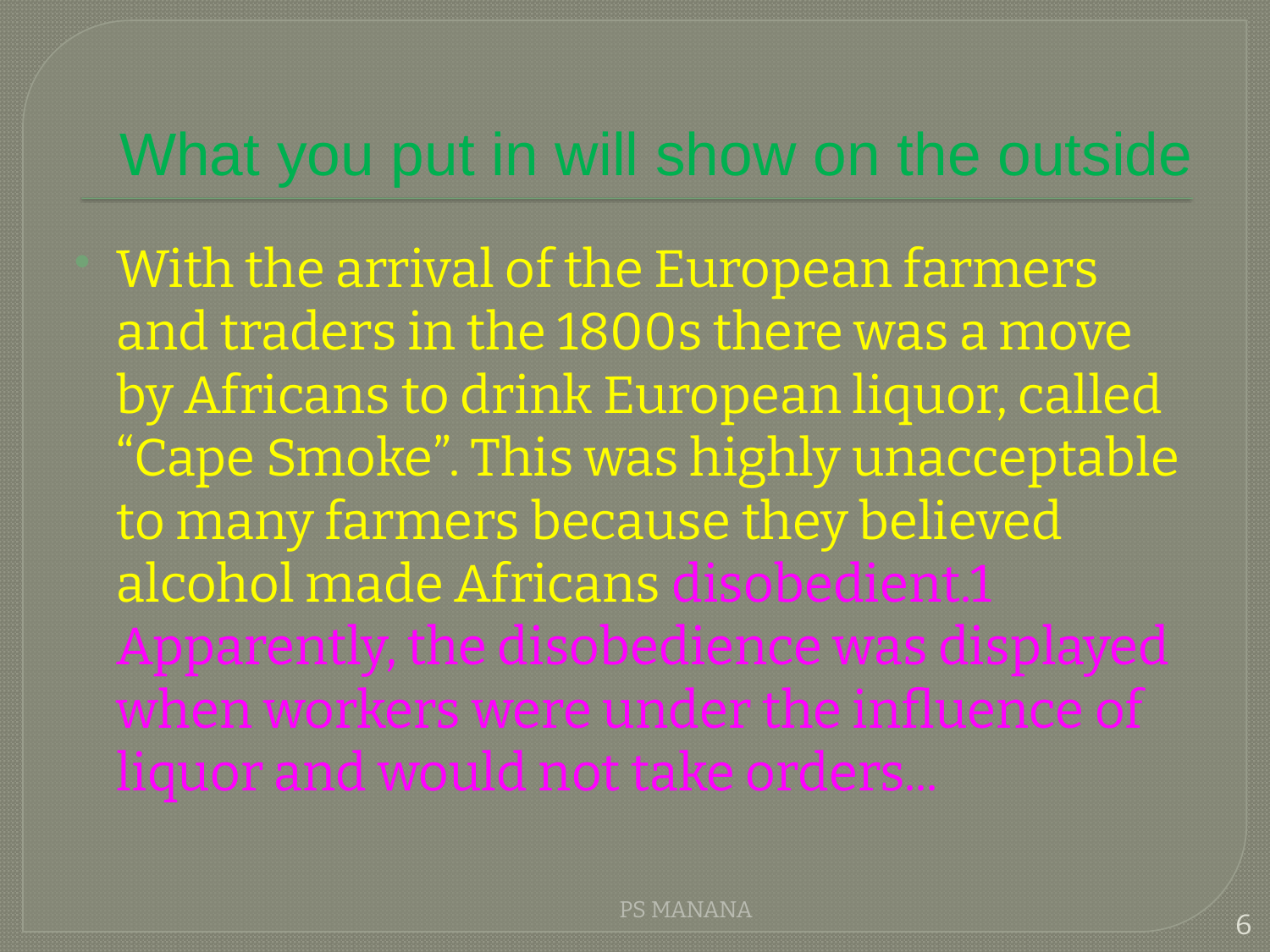

# What you put in will show on the outside
With the arrival of the European farmers and traders in the 1800s there was a move by Africans to drink European liquor, called “Cape Smoke”. This was highly unacceptable to many farmers because they believed alcohol made Africans disobedient.1 Apparently, the disobedience was displayed when workers were under the influence of liquor and would not take orders...
PS MANANA
6